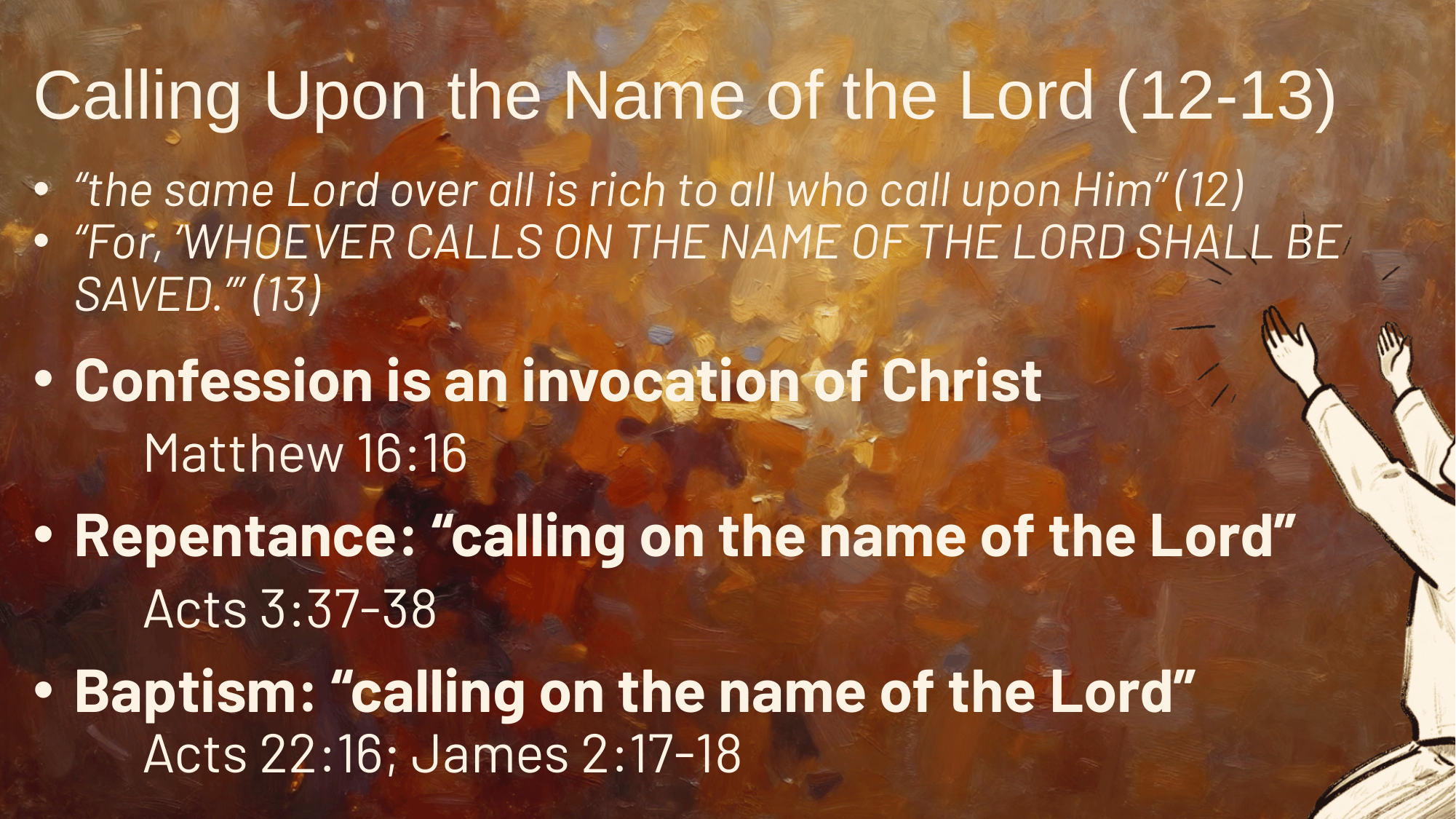

# Calling Upon the Name of the Lord (12-13)
“the same Lord over all is rich to all who call upon Him” (12)
“For, ‘WHOEVER CALLS ON THE NAME OF THE LORD SHALL BE SAVED.’” (13)
Confession is an invocation of Christ
	Matthew 16:16
Repentance: “calling on the name of the Lord”
	Acts 3:37-38
Baptism: “calling on the name of the Lord”
Acts 22:16; James 2:17-18